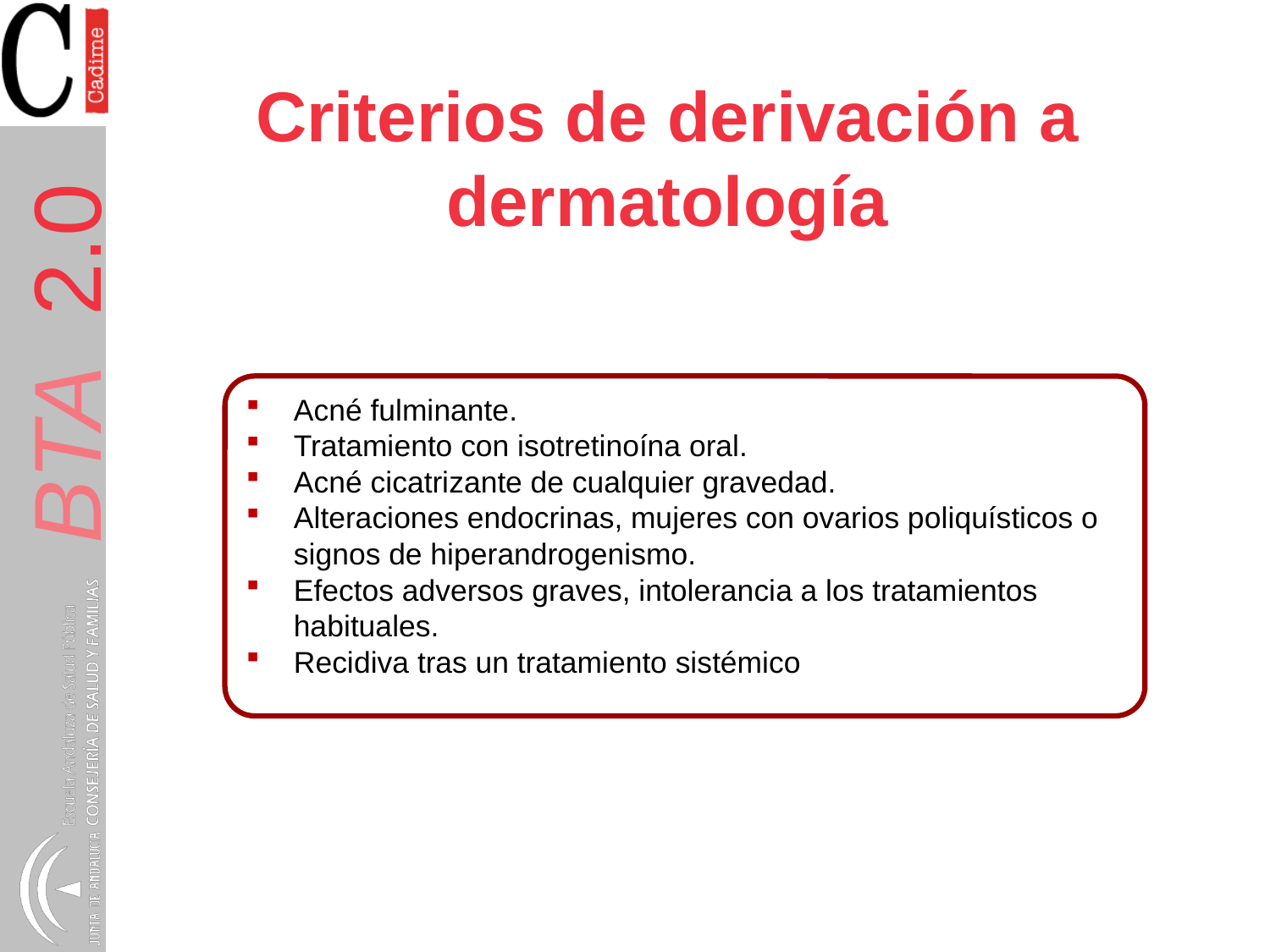

# Criterios de derivación a dermatología
Acné fulminante.
Tratamiento con isotretinoína oral.
Acné cicatrizante de cualquier gravedad.
Alteraciones endocrinas, mujeres con ovarios poliquísticos o signos de hiperandrogenismo.
Efectos adversos graves, intolerancia a los tratamientos habituales.
Recidiva tras un tratamiento sistémico